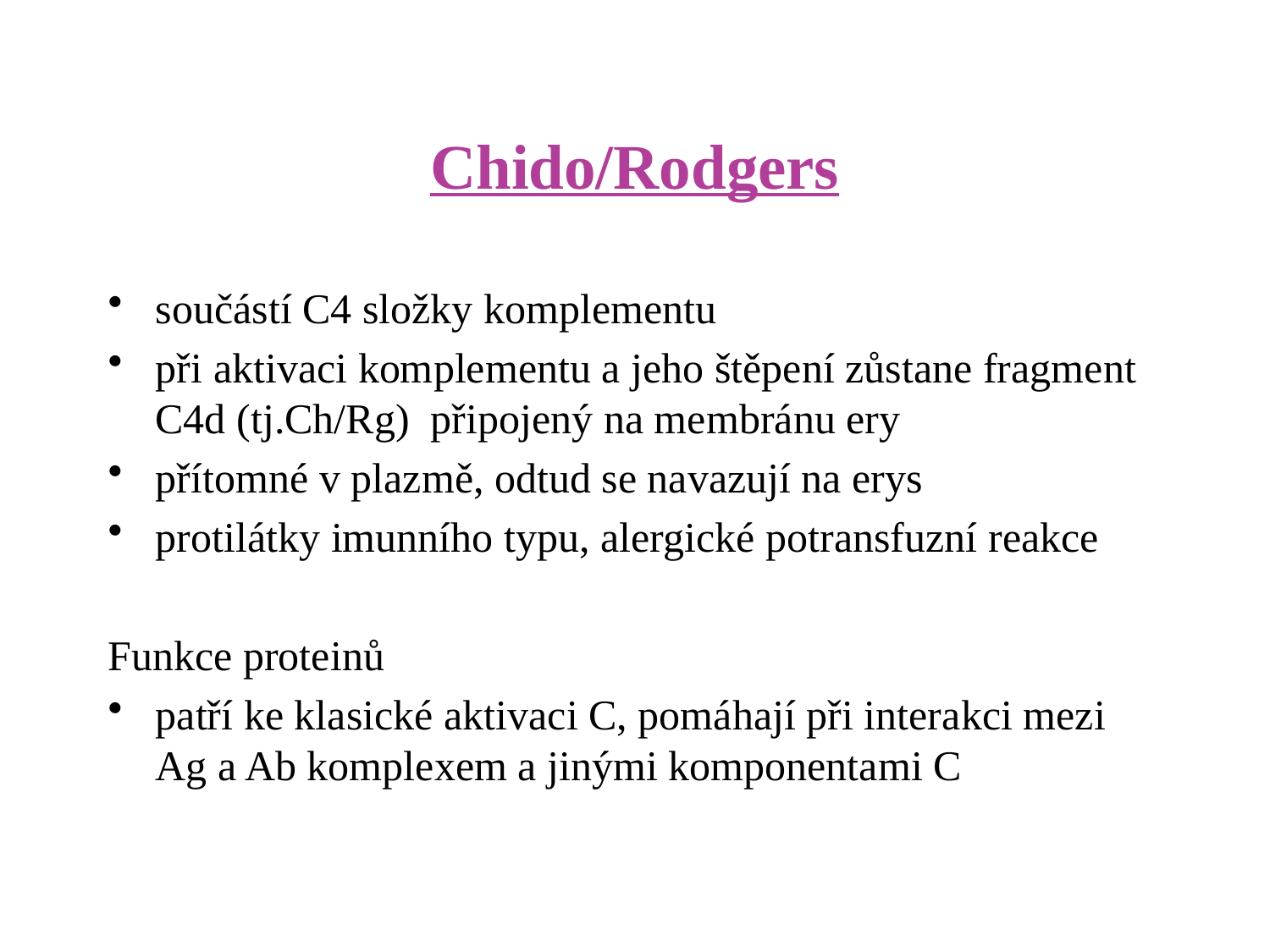

# Chido/Rodgers
součástí C4 složky komplementu
při aktivaci komplementu a jeho štěpení zůstane fragment C4d (tj.Ch/Rg)  připojený na membránu ery
přítomné v plazmě, odtud se navazují na erys
protilátky imunního typu, alergické potransfuzní reakce

Funkce proteinů
patří ke klasické aktivaci C, pomáhají při interakci mezi Ag a Ab komplexem a jinými komponentami C